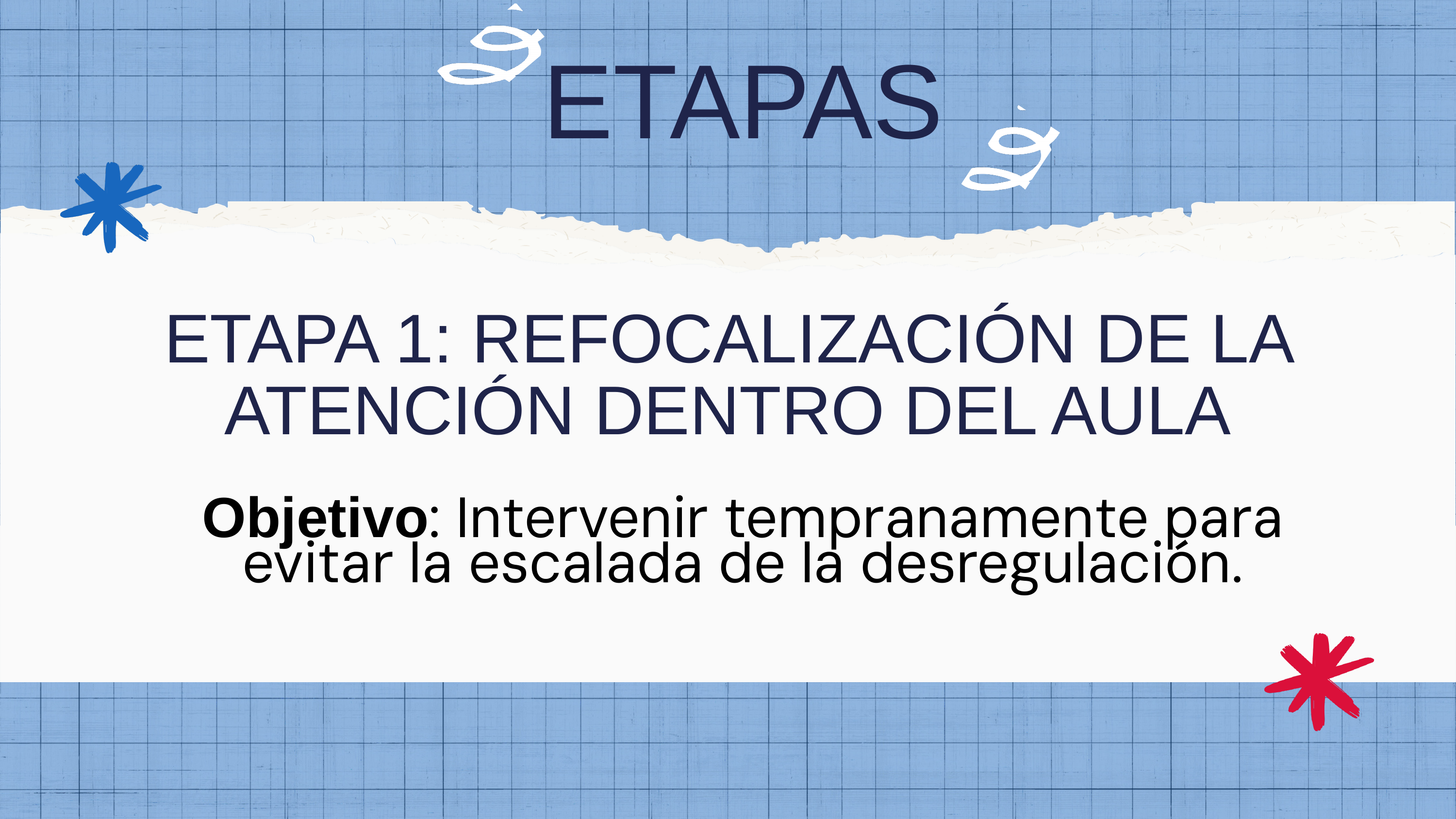

ETAPAS

ETAPA 1: REFOCALIZACIÓN DE LA ATENCIÓN DENTRO DEL AULA
Objetivo: Intervenir tempranamente para evitar la escalada de la desregulación.